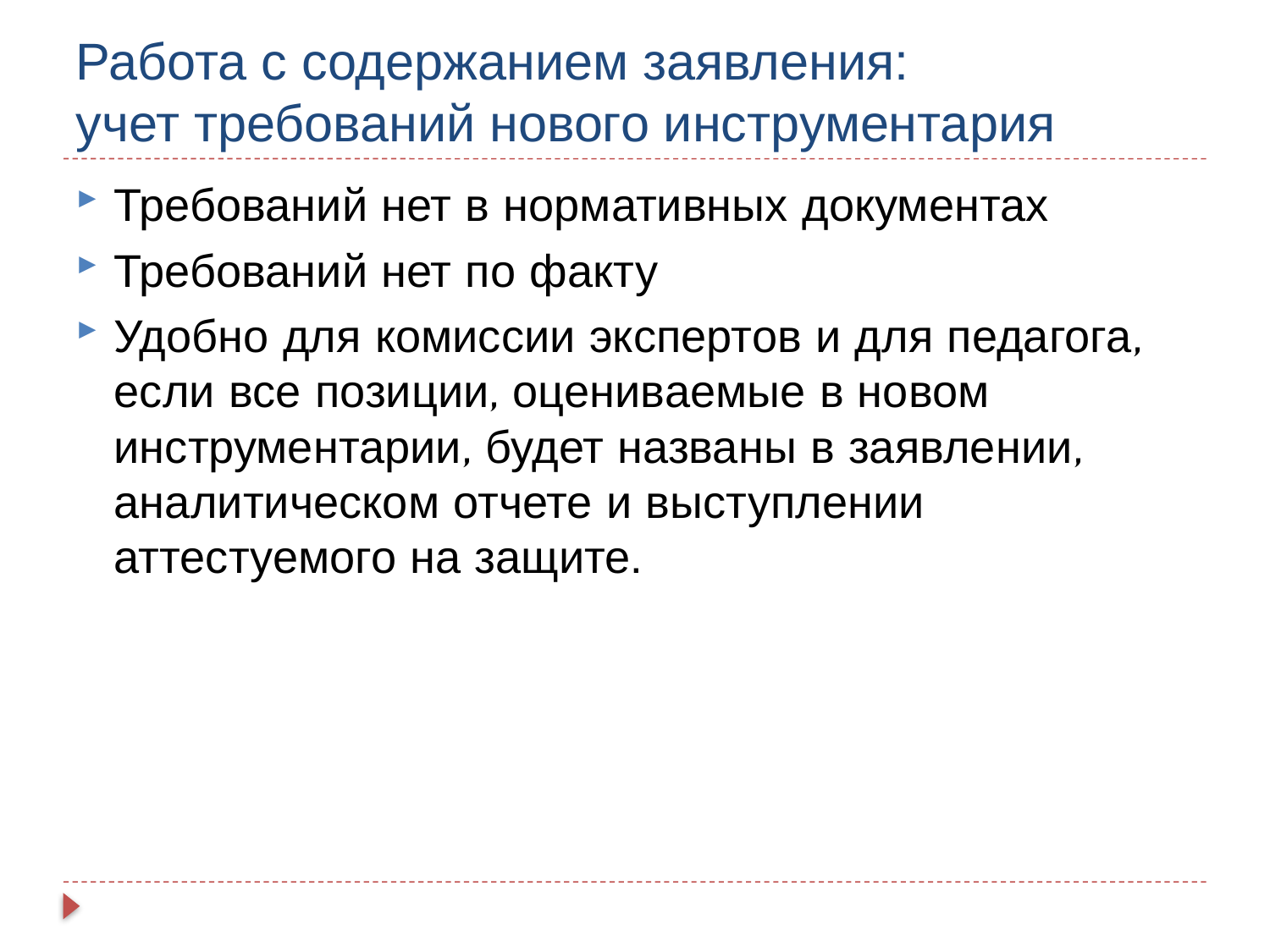

# Работа с содержанием заявления: учет требований нового инструментария
Требований нет в нормативных документах
Требований нет по факту
Удобно для комиссии экспертов и для педагога, если все позиции, оцениваемые в новом инструментарии, будет названы в заявлении, аналитическом отчете и выступлении аттестуемого на защите.